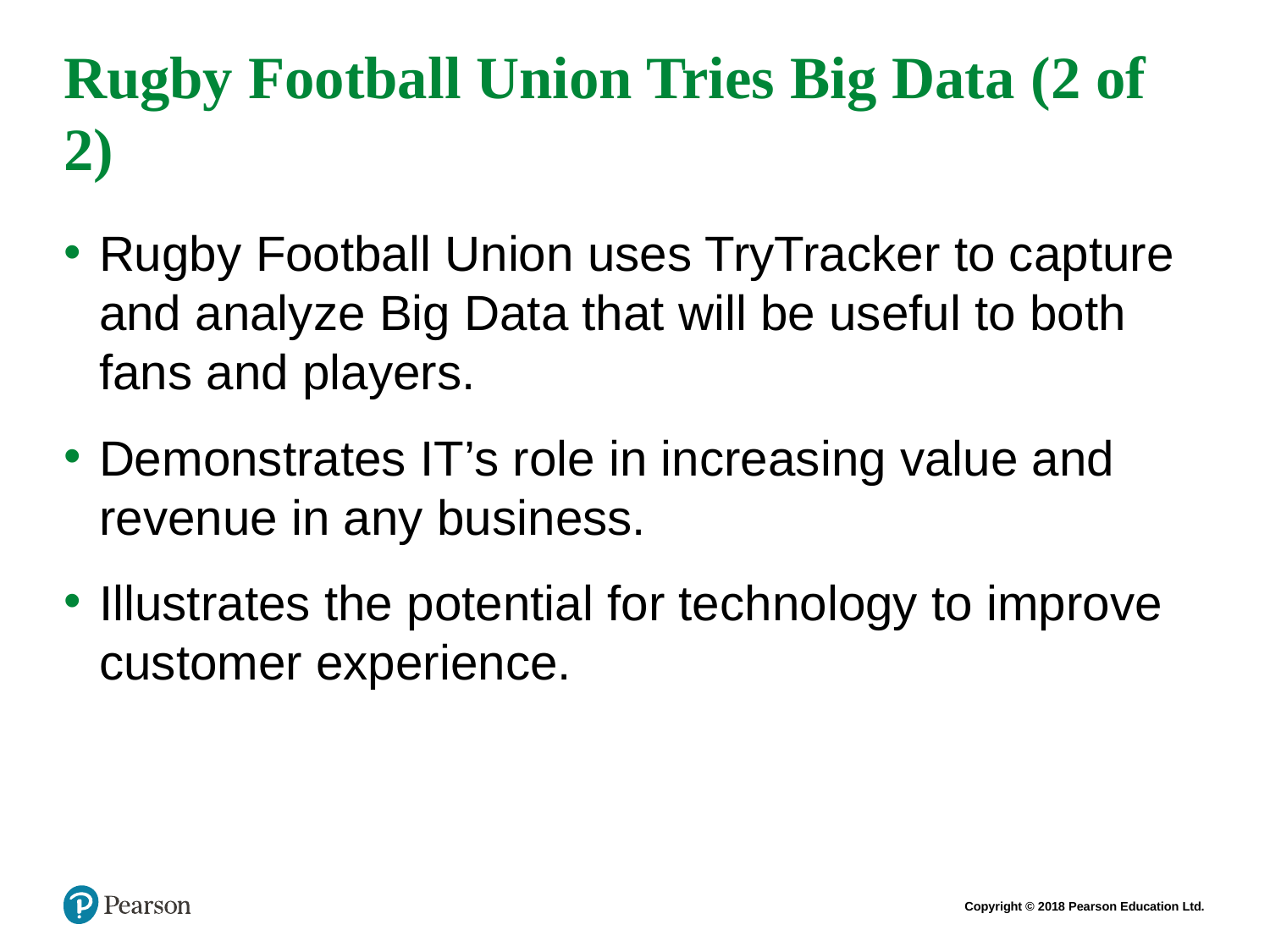

# Rugby Football Union Tries Big Data (2 of 2)
Rugby Football Union uses TryTracker to capture and analyze Big Data that will be useful to both fans and players.
Demonstrates IT’s role in increasing value and revenue in any business.
Illustrates the potential for technology to improve customer experience.